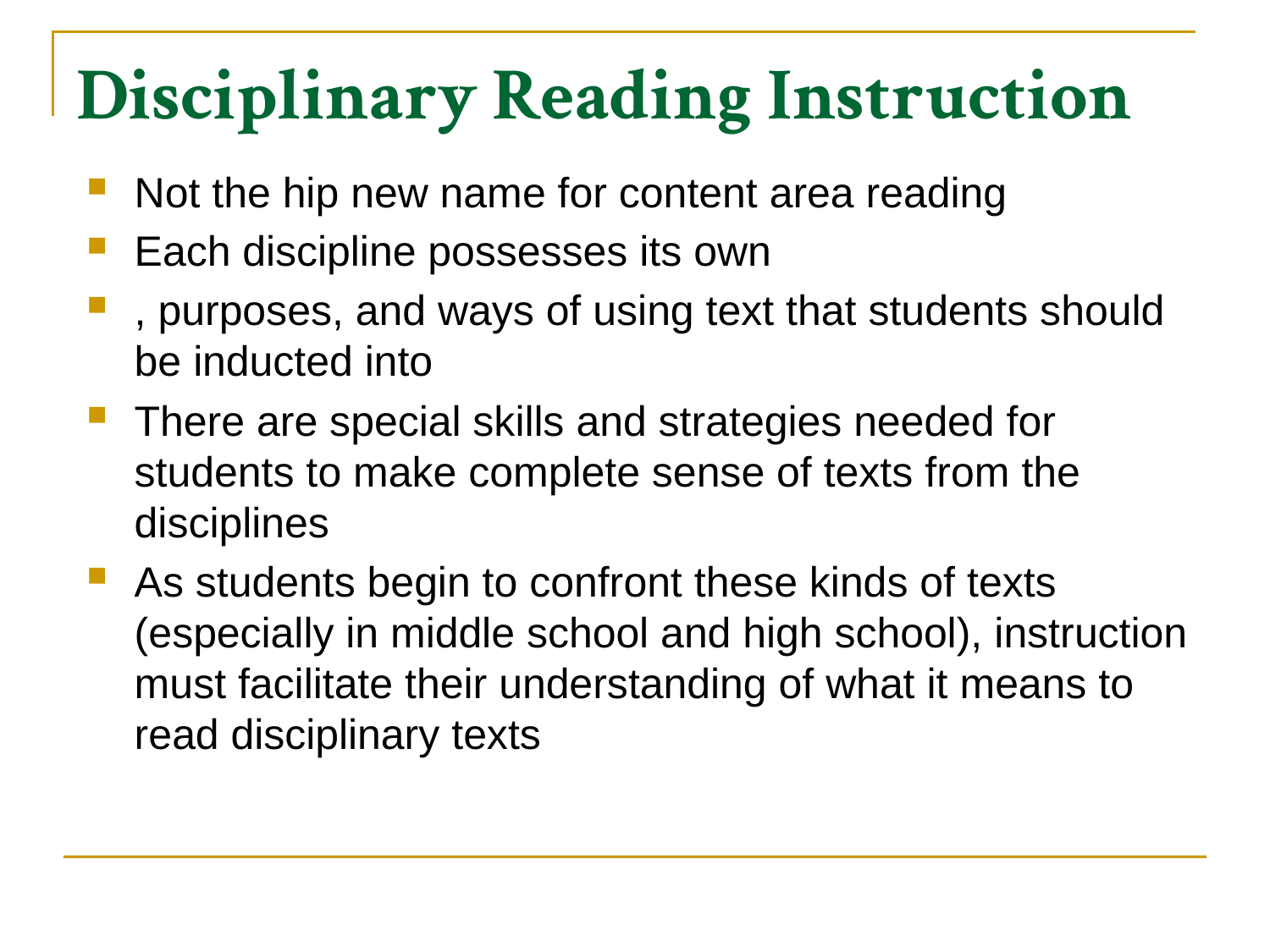

# Disciplinary Reading Instruction
Not the hip new name for content area reading
Each discipline possesses its own
, purposes, and ways of using text that students should be inducted into
There are special skills and strategies needed for students to make complete sense of texts from the disciplines
As students begin to confront these kinds of texts (especially in middle school and high school), instruction must facilitate their understanding of what it means to read disciplinary texts